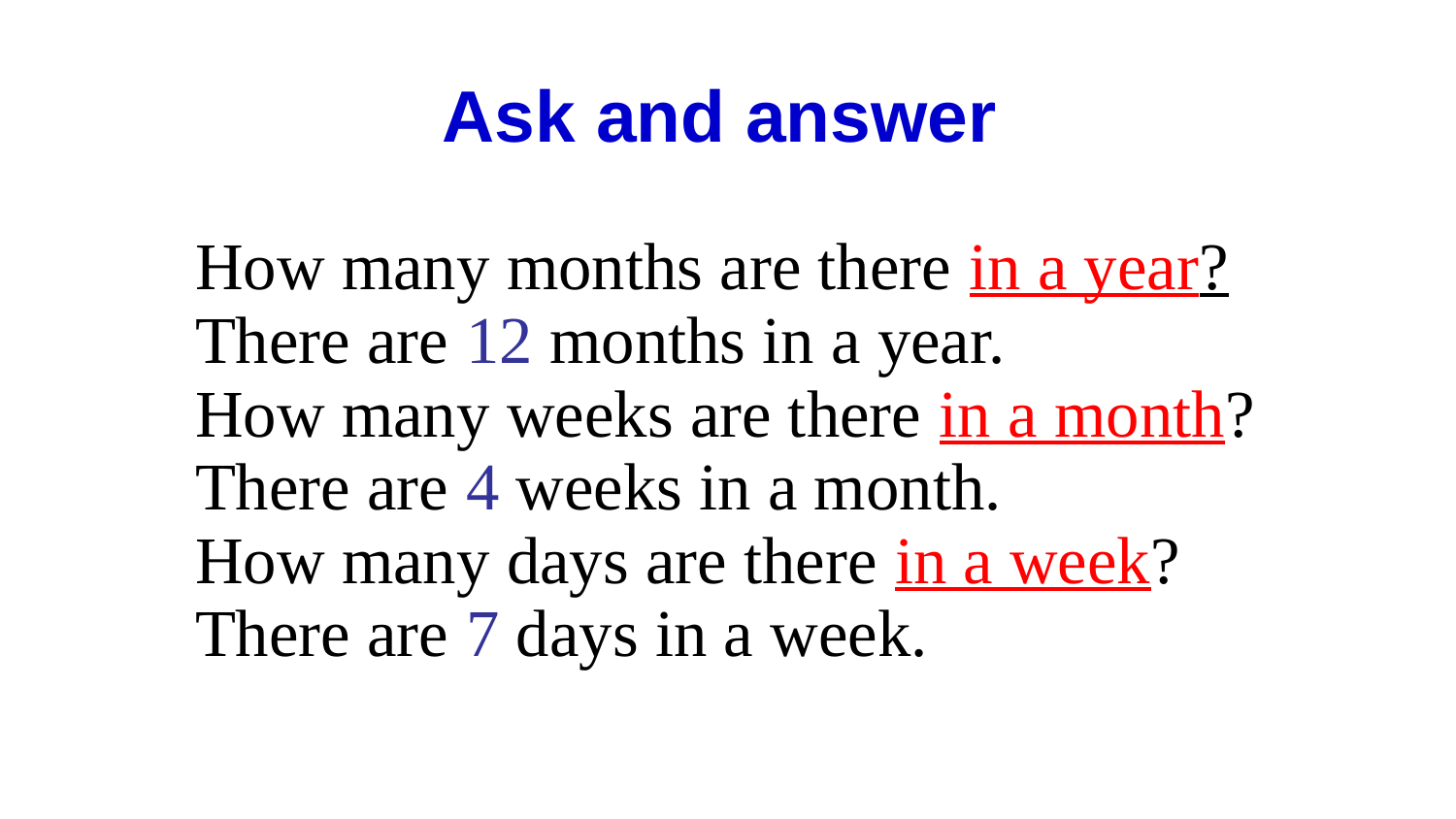

Ask and answer
How many months are there in a year?
There are 12 months in a year.
How many weeks are there in a month?
There are 4 weeks in a month.
How many days are there in a week?
There are 7 days in a week.